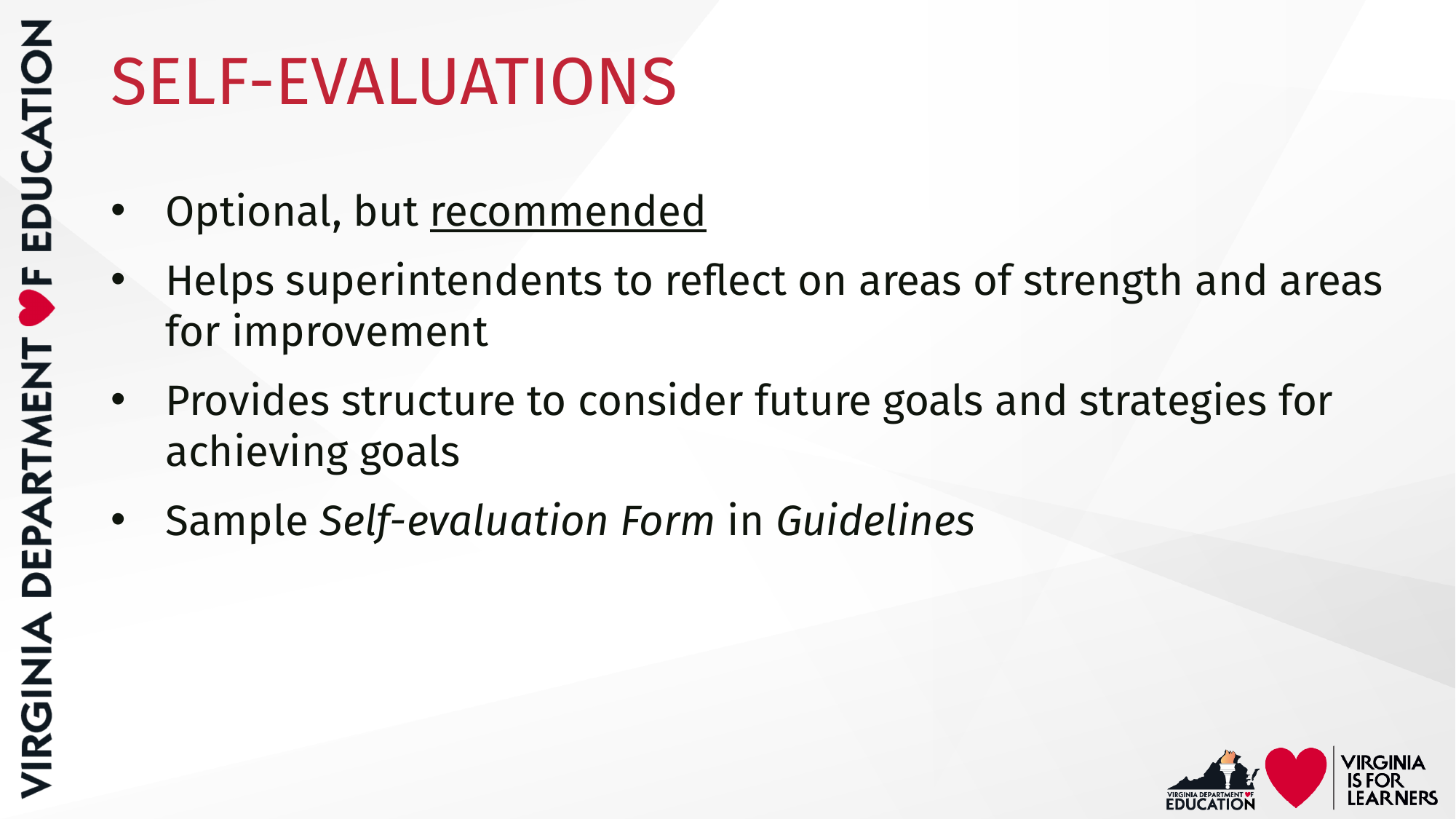

# SELF-EVALUATIONS
Optional, but recommended
Helps superintendents to reflect on areas of strength and areas for improvement
Provides structure to consider future goals and strategies for achieving goals
Sample Self-evaluation Form in Guidelines